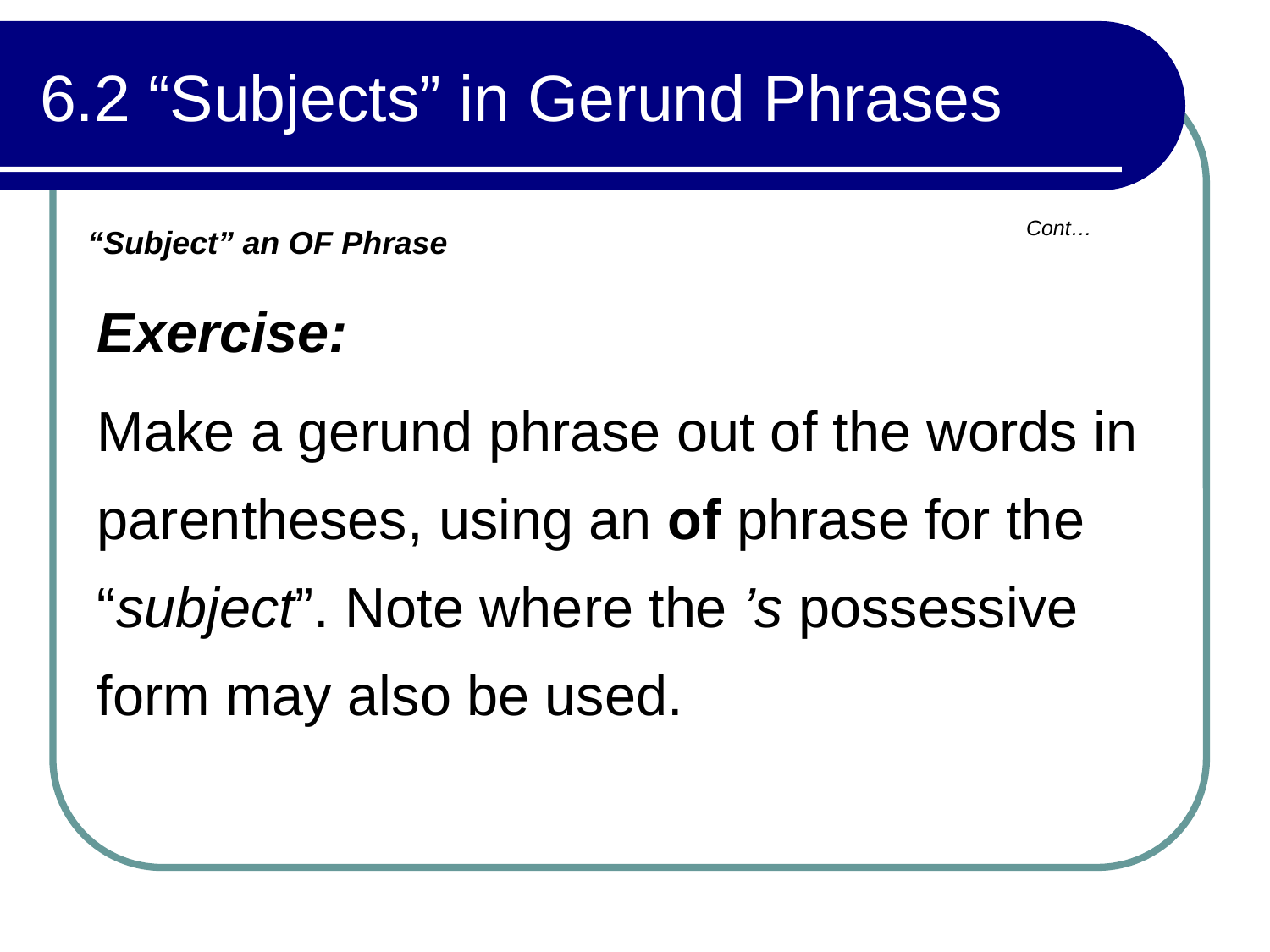

# 6.2 “Subjects” in Gerund Phrases
Cont…
“Subject” an OF Phrase
Exercise:
Make a gerund phrase out of the words in parentheses, using an of phrase for the “subject”. Note where the ’s possessive form may also be used.